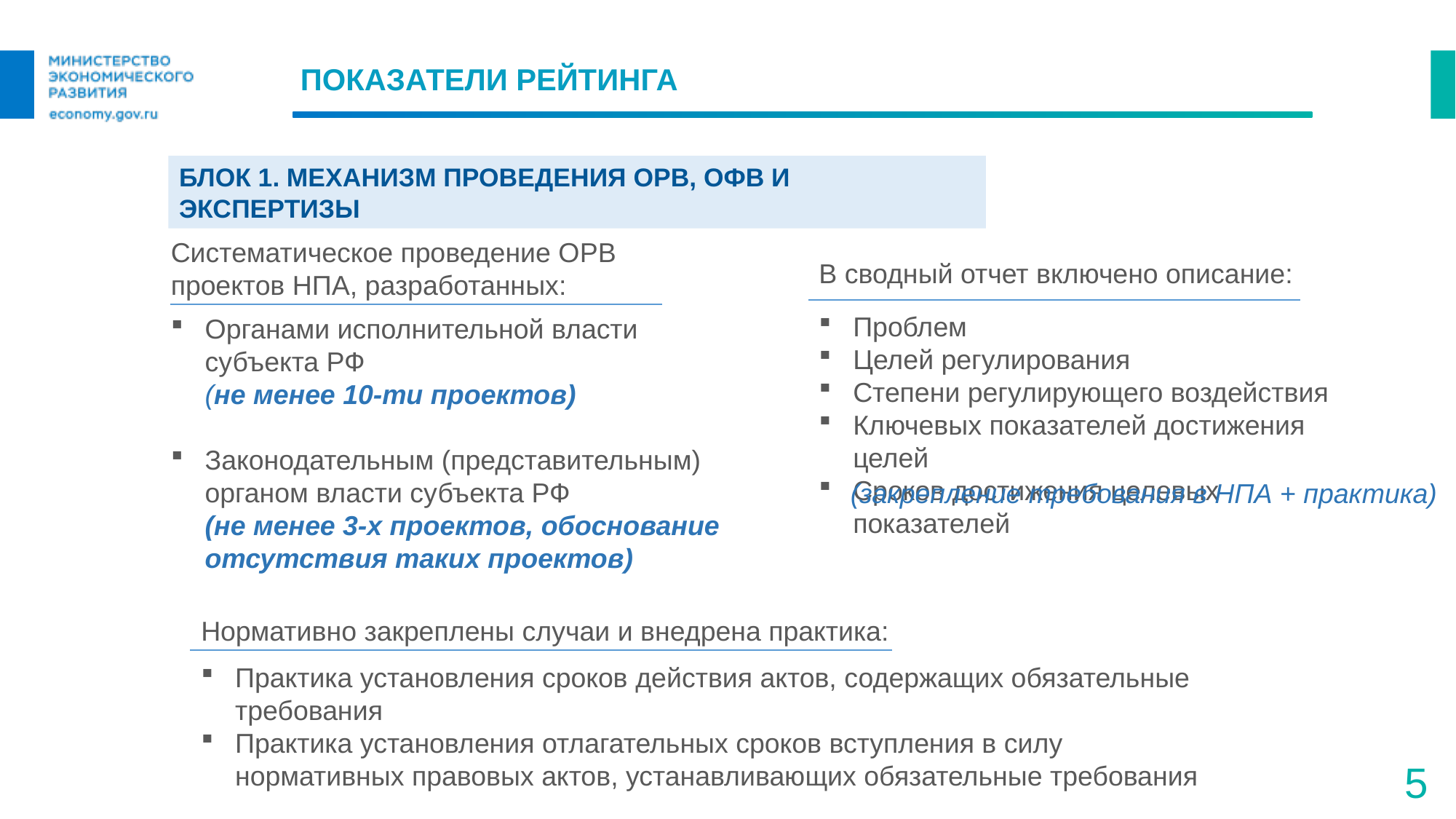

ПОКАЗАТЕЛИ РЕЙТИНГА
БЛОК 1. МЕХАНИЗМ ПРОВЕДЕНИЯ ОРВ, ОФВ И ЭКСПЕРТИЗЫ
Систематическое проведение ОРВ проектов НПА, разработанных:
В сводный отчет включено описание:
Проблем
Целей регулирования
Степени регулирующего воздействия
Ключевых показателей достижения целей
Сроков достижения целевых показателей
Органами исполнительной власти субъекта РФ
(не менее 10-ти проектов)

Законодательным (представительным) органом власти субъекта РФ
(не менее 3-х проектов, обоснование отсутствия таких проектов)
(закрепление требования в НПА + практика)
Нормативно закреплены случаи и внедрена практика:
Практика установления сроков действия актов, содержащих обязательные требования
Практика установления отлагательных сроков вступления в силу нормативных правовых актов, устанавливающих обязательные требования
5